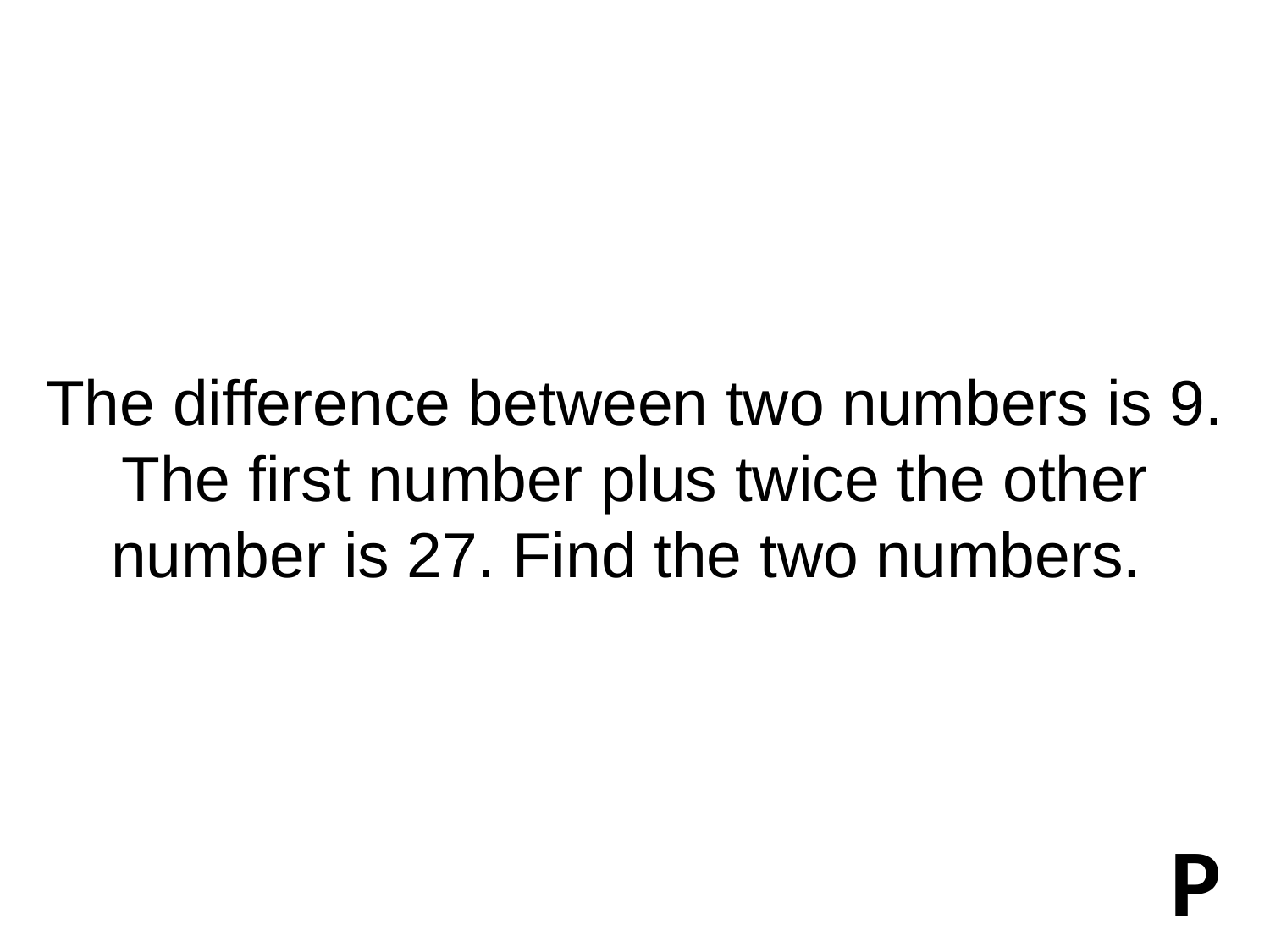

The difference between two numbers is 9. The first number plus twice the other number is 27. Find the two numbers.
P